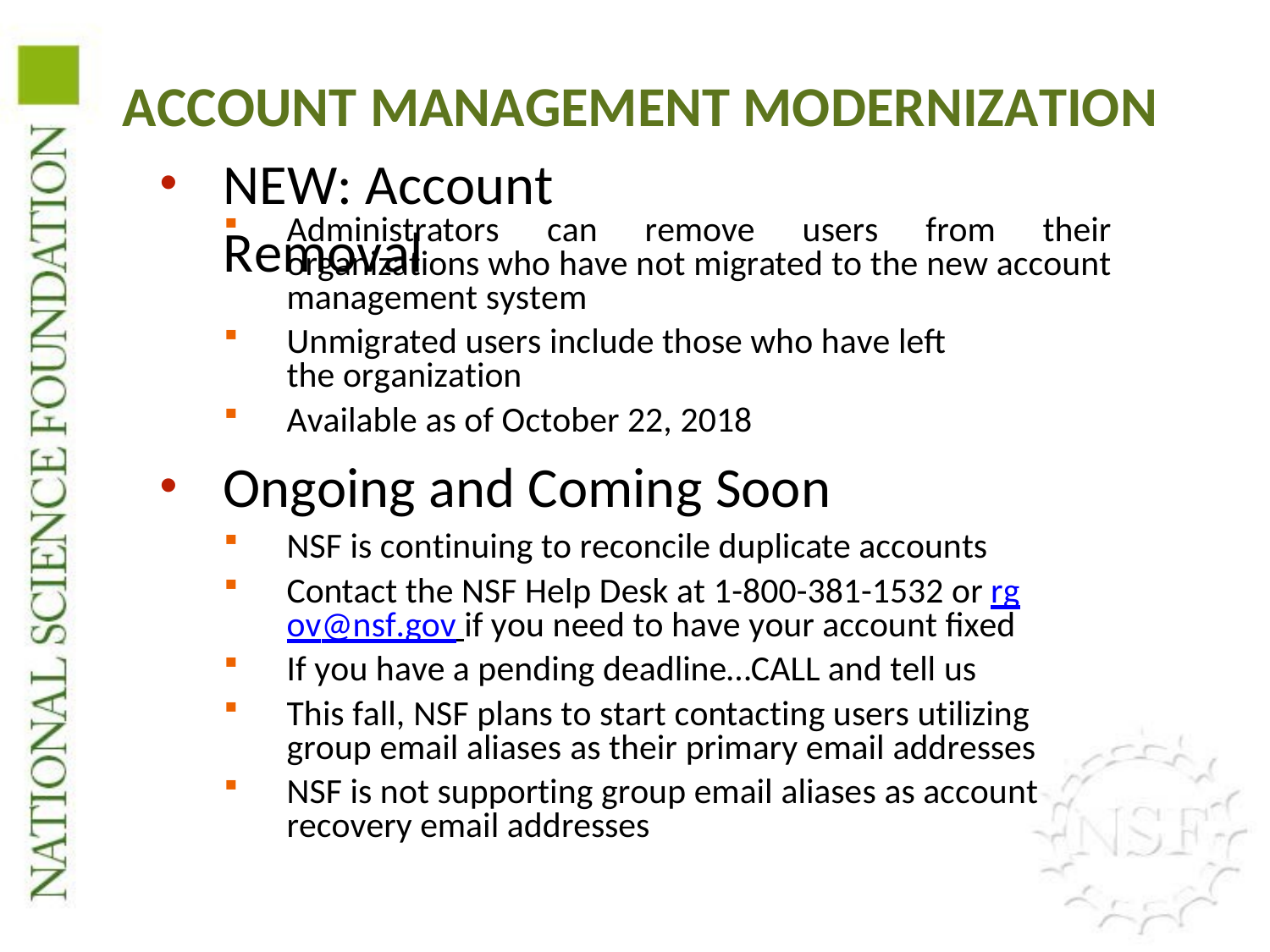

# ACCOUNT MANAGEMENT MODERNIZATION
NEW: Account Removal
Administrators can remove users from their organizations who have not migrated to the new account management system
Unmigrated users include those who have left the organization
Available as of October 22, 2018
Ongoing and Coming Soon
NSF is continuing to reconcile duplicate accounts
Contact the NSF Help Desk at 1-800-381-1532 or rgov@nsf.gov if you need to have your account fixed
If you have a pending deadline…CALL and tell us
This fall, NSF plans to start contacting users utilizing group email aliases as their primary email addresses
NSF is not supporting group email aliases as account recovery email addresses